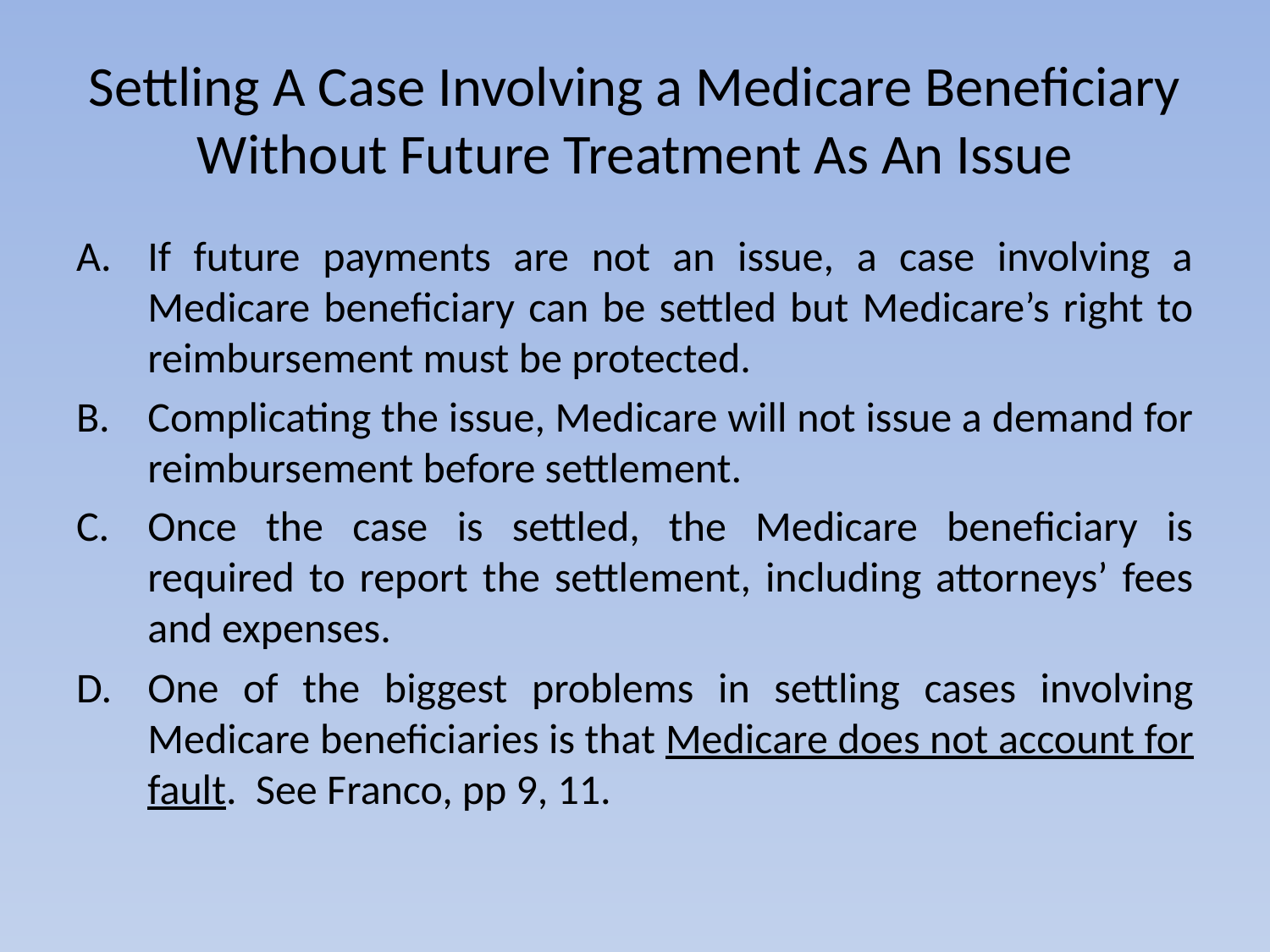

# Settling A Case Involving a Medicare Beneficiary Without Future Treatment As An Issue
If future payments are not an issue, a case involving a Medicare beneficiary can be settled but Medicare’s right to reimbursement must be protected.
Complicating the issue, Medicare will not issue a demand for reimbursement before settlement.
Once the case is settled, the Medicare beneficiary is required to report the settlement, including attorneys’ fees and expenses.
One of the biggest problems in settling cases involving Medicare beneficiaries is that Medicare does not account for fault.  See Franco, pp 9, 11.